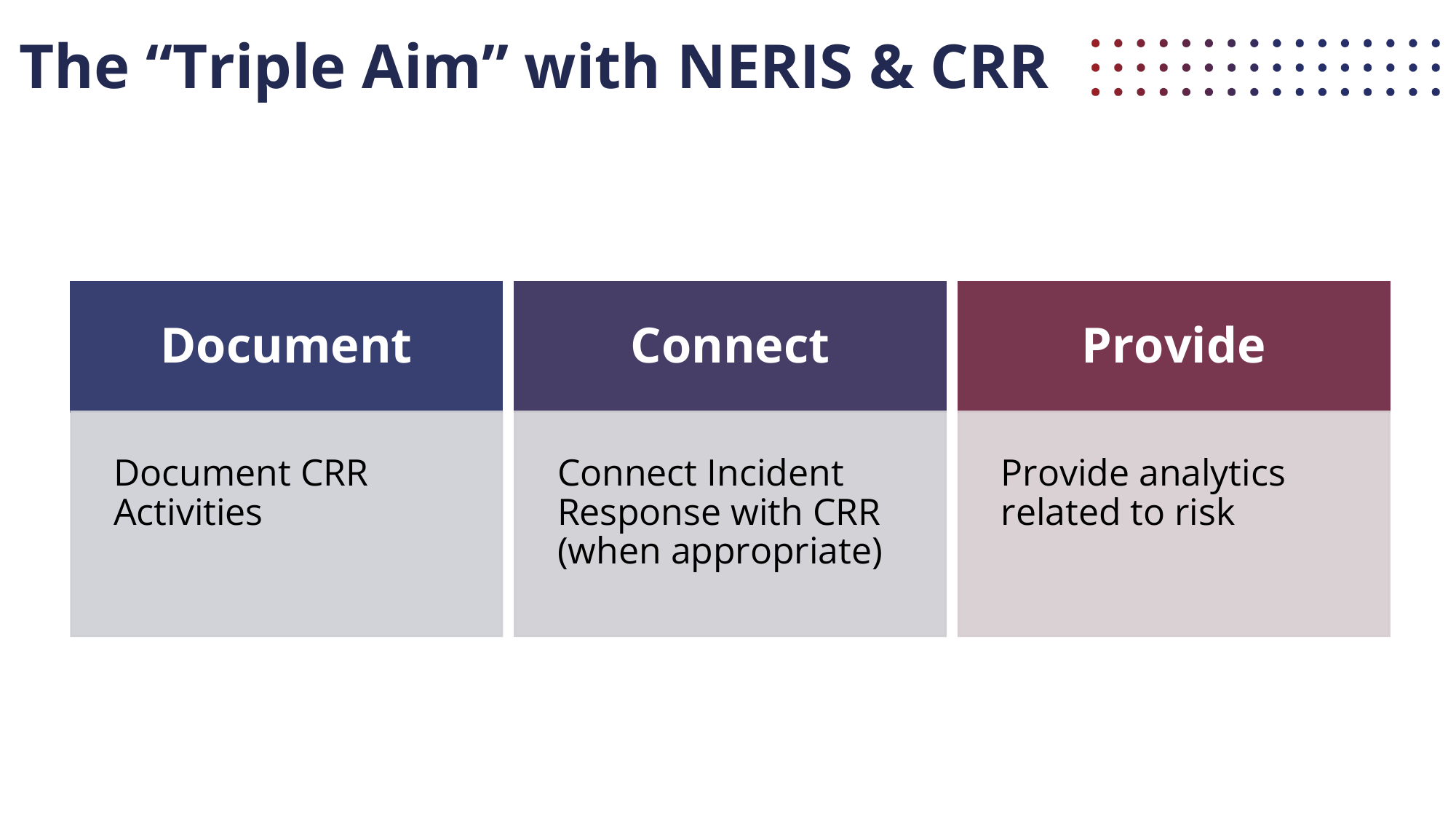

# The “Triple Aim” with NERIS & CRR
Document
Document CRR Activities
Connect
Connect Incident Response with CRR (when appropriate)
Provide
Provide analytics related to risk